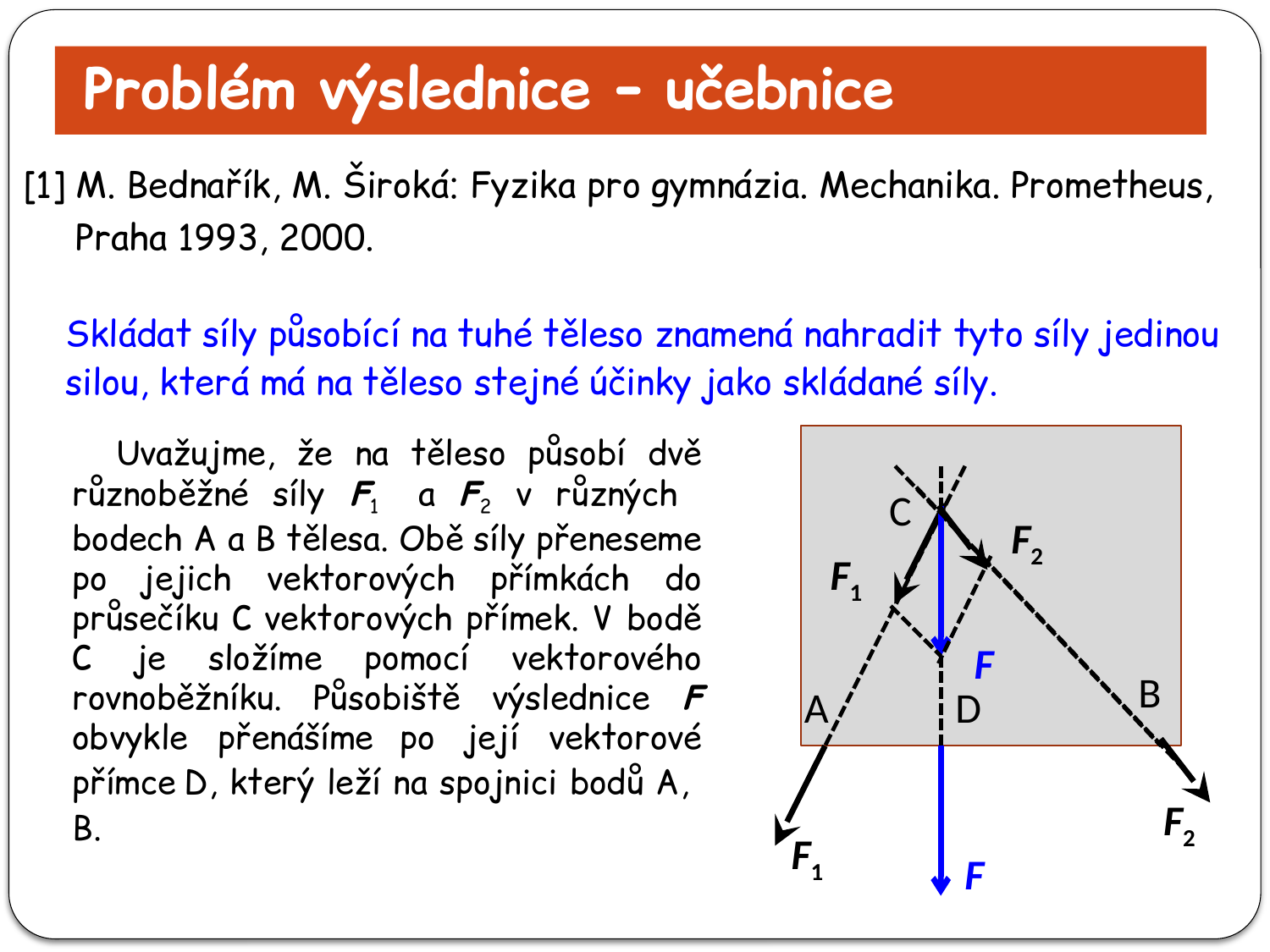

Problém výslednice – učebnice
 [1] M. Bednařík, M. Široká: Fyzika pro gymnázia. Mechanika. Prometheus,
      Praha 1993, 2000.

     Skládat síly působící na tuhé těleso znamená nahradit tyto síly jedinou
     silou, která má na těleso stejné účinky jako skládané síly.

    Uvažujme, že na těleso působí dvě různoběžné síly F1  a F2 v různých  bodech A a B tělesa. Obě síly přeneseme po jejich vektorových přímkách do průsečíku C vektorových přímek. V bodě C je složíme pomocí vektorového rovnoběžníku. Působiště výslednice F obvykle přenášíme po její vektorové přímce D, který leží na spojnici bodů A,  B.

C
F2
F1
F
B
A
D
F2
F1
F